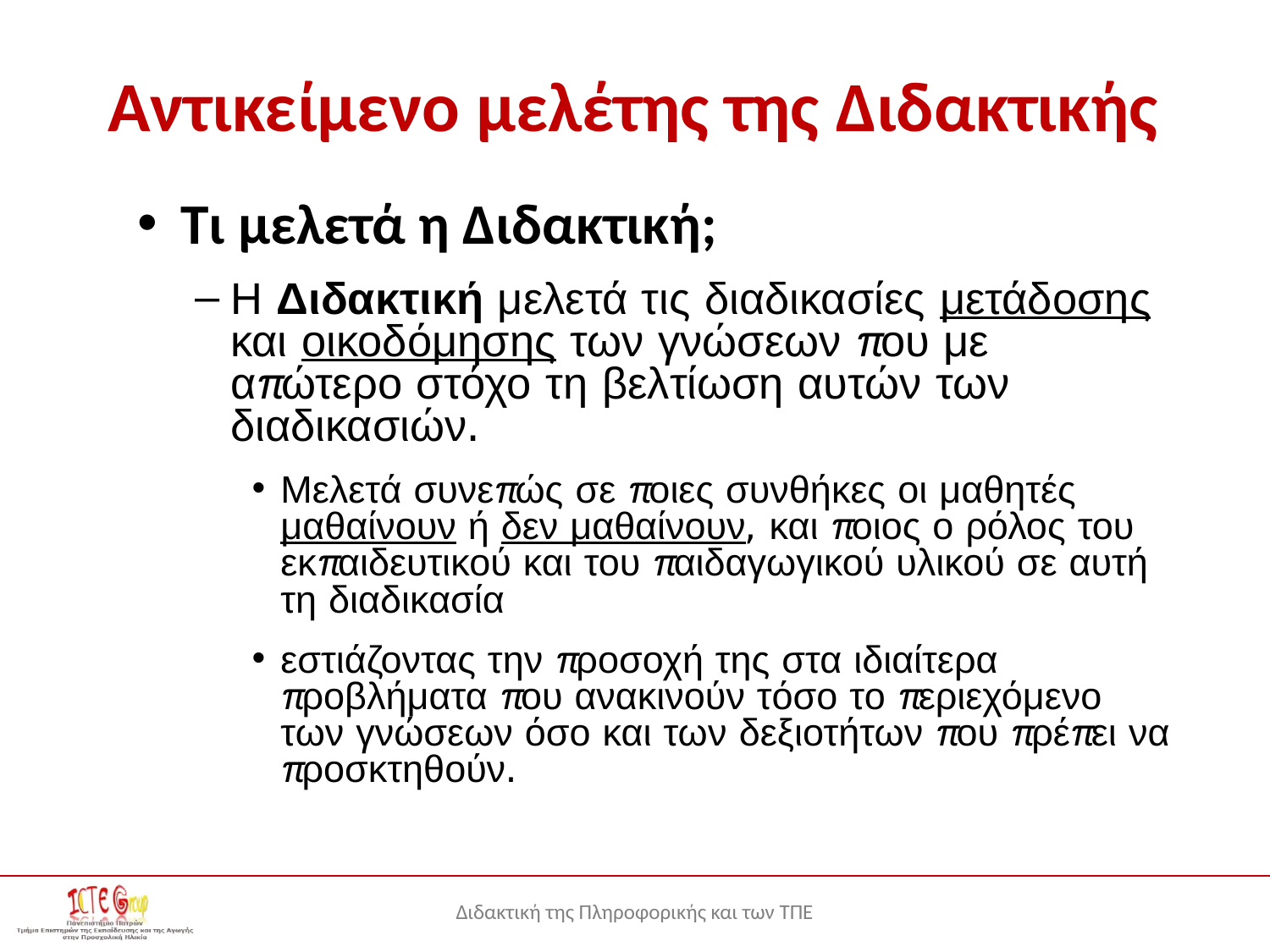

# Αντικείμενο μελέτης της Διδακτικής
Τι μελετά η Διδακτική;
Η Διδακτική μελετά τις διαδικασίες μετάδοσης και οικοδόμησης των γνώσεων που με απώτερο στόχο τη βελτίωση αυτών των διαδικασιών.
Μελετά συνεπώς σε ποιες συνθήκες οι μαθητές μαθαίνουν ή δεν μαθαίνουν, και ποιος ο ρόλος του εκπαιδευτικού και του παιδαγωγικού υλικού σε αυτή τη διαδικασία
εστιάζοντας την προσοχή της στα ιδιαίτερα προβλήματα που ανακινούν τόσο το περιεχόμενο των γνώσεων όσο και των δεξιοτήτων που πρέπει να προσκτηθούν.